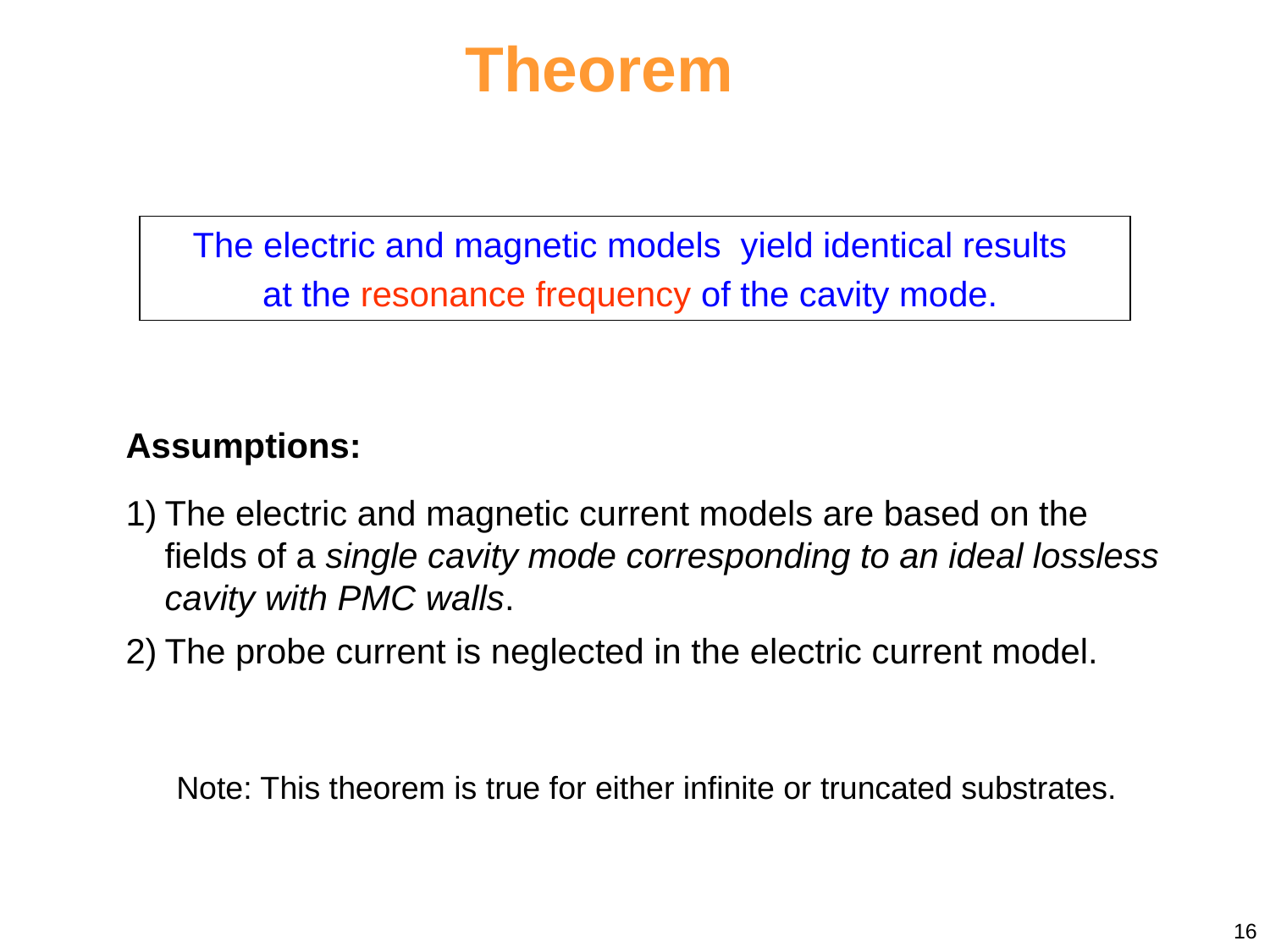

Theorem
The electric and magnetic models  yield identical results
at the resonance frequency of the cavity mode.
Assumptions:

The electric and magnetic current models are based on the fields of a single cavity mode corresponding to an ideal lossless cavity with PMC walls.
The probe current is neglected in the electric current model.
Note: This theorem is true for either infinite or truncated substrates.

16